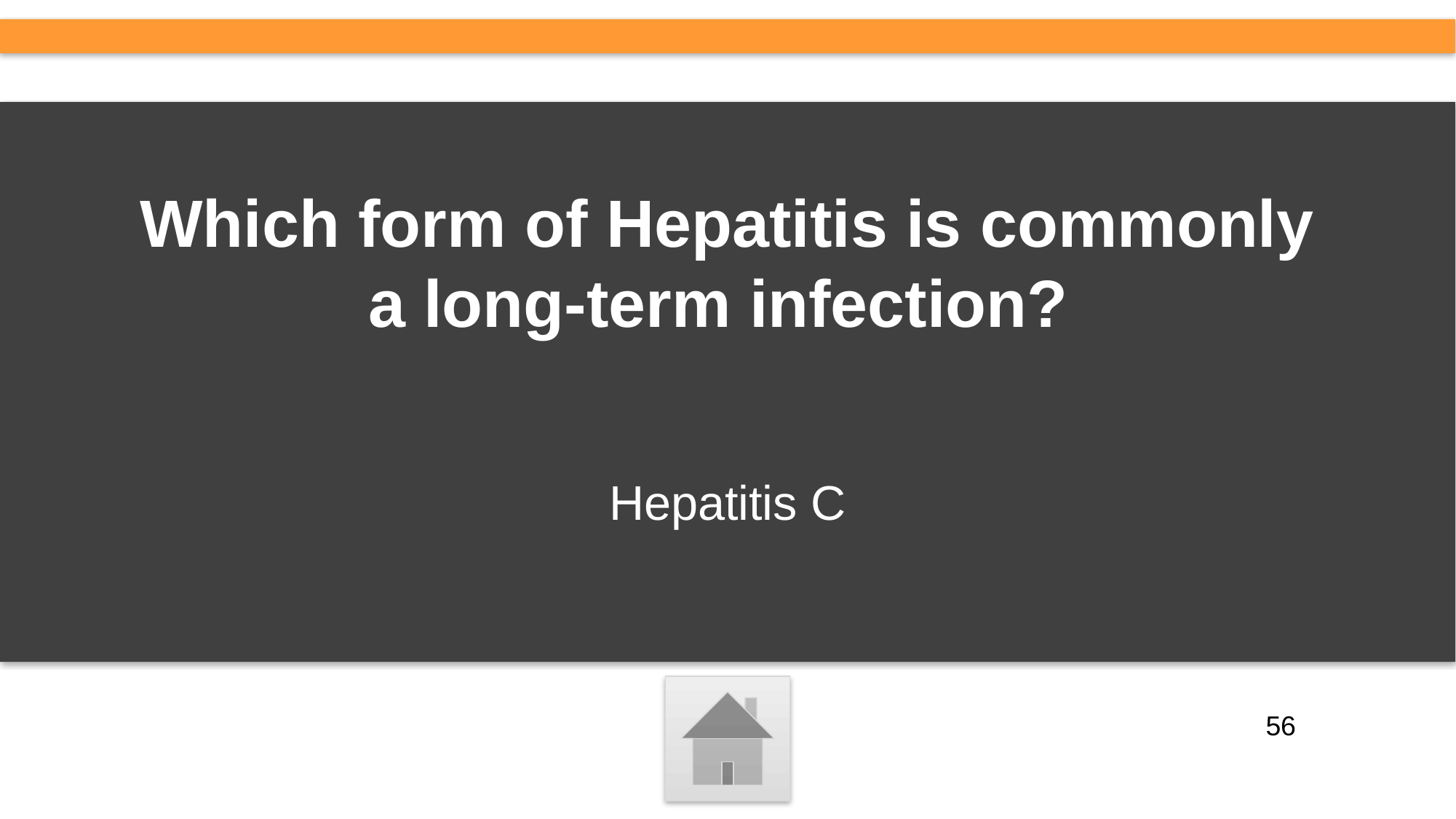

# Which form of Hepatitis is commonly a long-term infection?

Hepatitis C

56